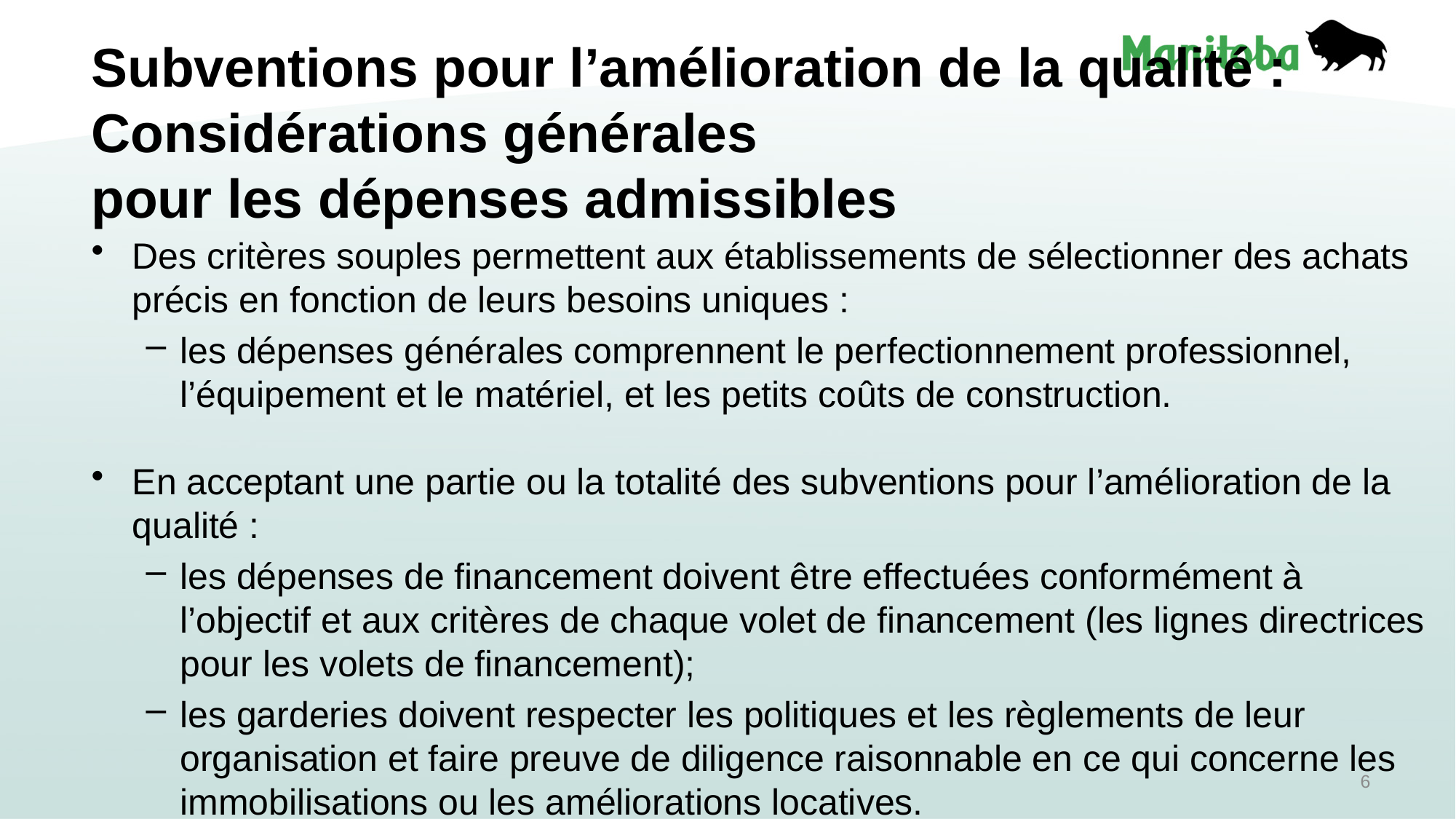

# Subventions pour l’amélioration de la qualité : Considérations générales pour les dépenses admissibles
Des critères souples permettent aux établissements de sélectionner des achats précis en fonction de leurs besoins uniques :
les dépenses générales comprennent le perfectionnement professionnel, l’équipement et le matériel, et les petits coûts de construction.
En acceptant une partie ou la totalité des subventions pour l’amélioration de la qualité :
les dépenses de financement doivent être effectuées conformément à l’objectif et aux critères de chaque volet de financement (les lignes directrices pour les volets de financement);
les garderies doivent respecter les politiques et les règlements de leur organisation et faire preuve de diligence raisonnable en ce qui concerne les immobilisations ou les améliorations locatives.
6